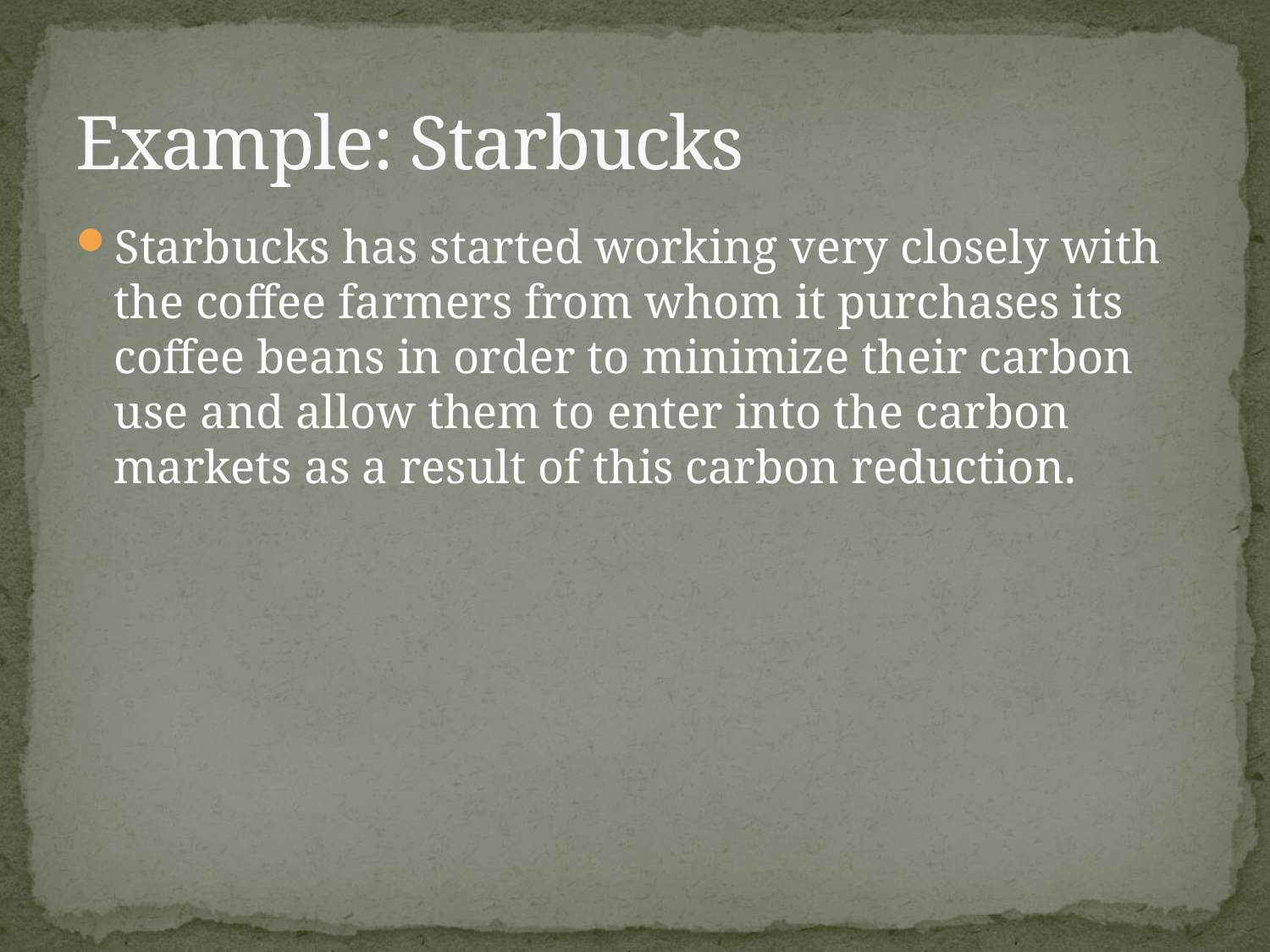

# Example: Starbucks
Starbucks has started working very closely with the coffee farmers from whom it purchases its coffee beans in order to minimize their carbon use and allow them to enter into the carbon markets as a result of this carbon reduction.